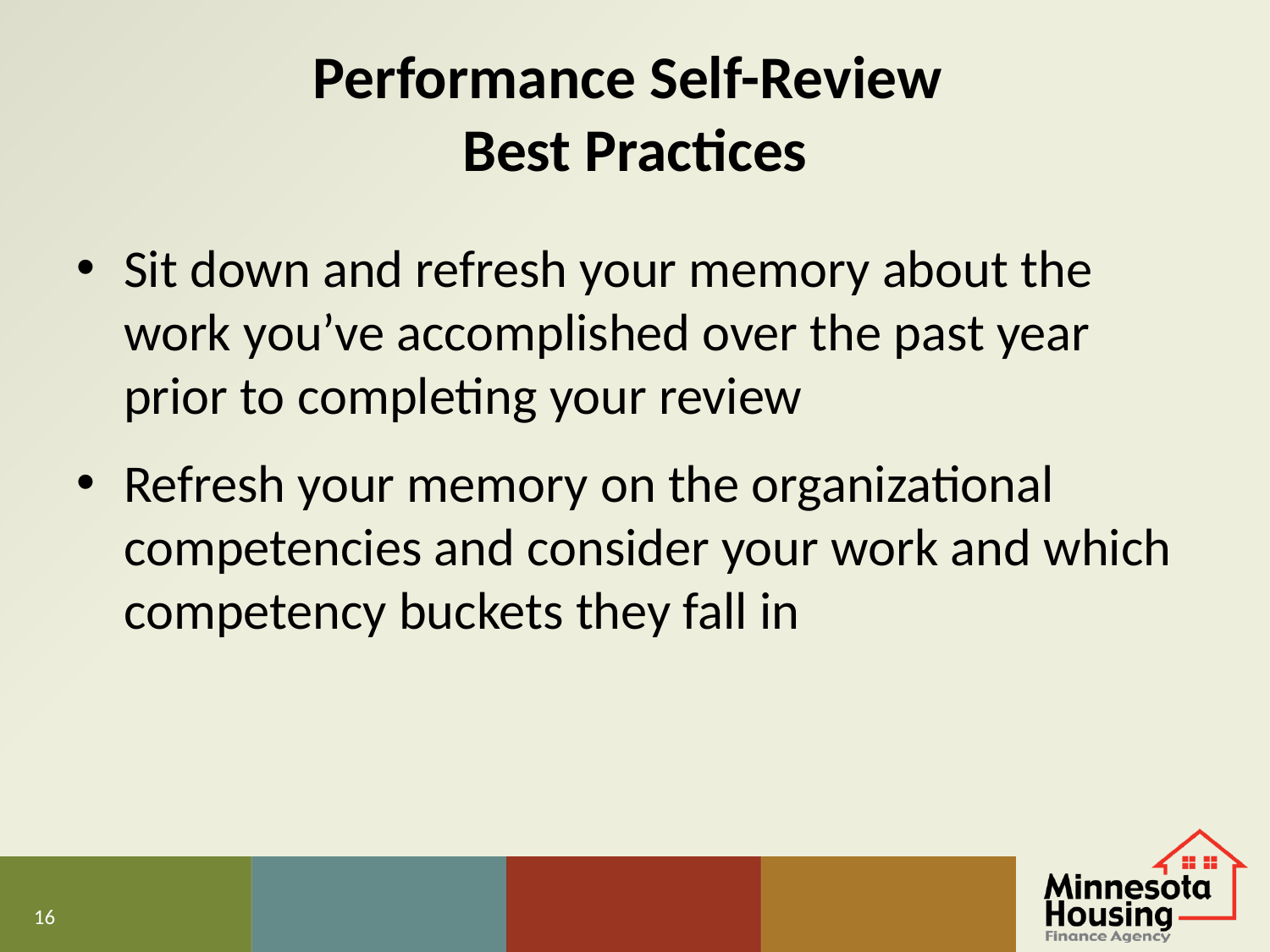

# Performance Self-Review Best Practices
Sit down and refresh your memory about the work you’ve accomplished over the past year prior to completing your review
Refresh your memory on the organizational competencies and consider your work and which competency buckets they fall in